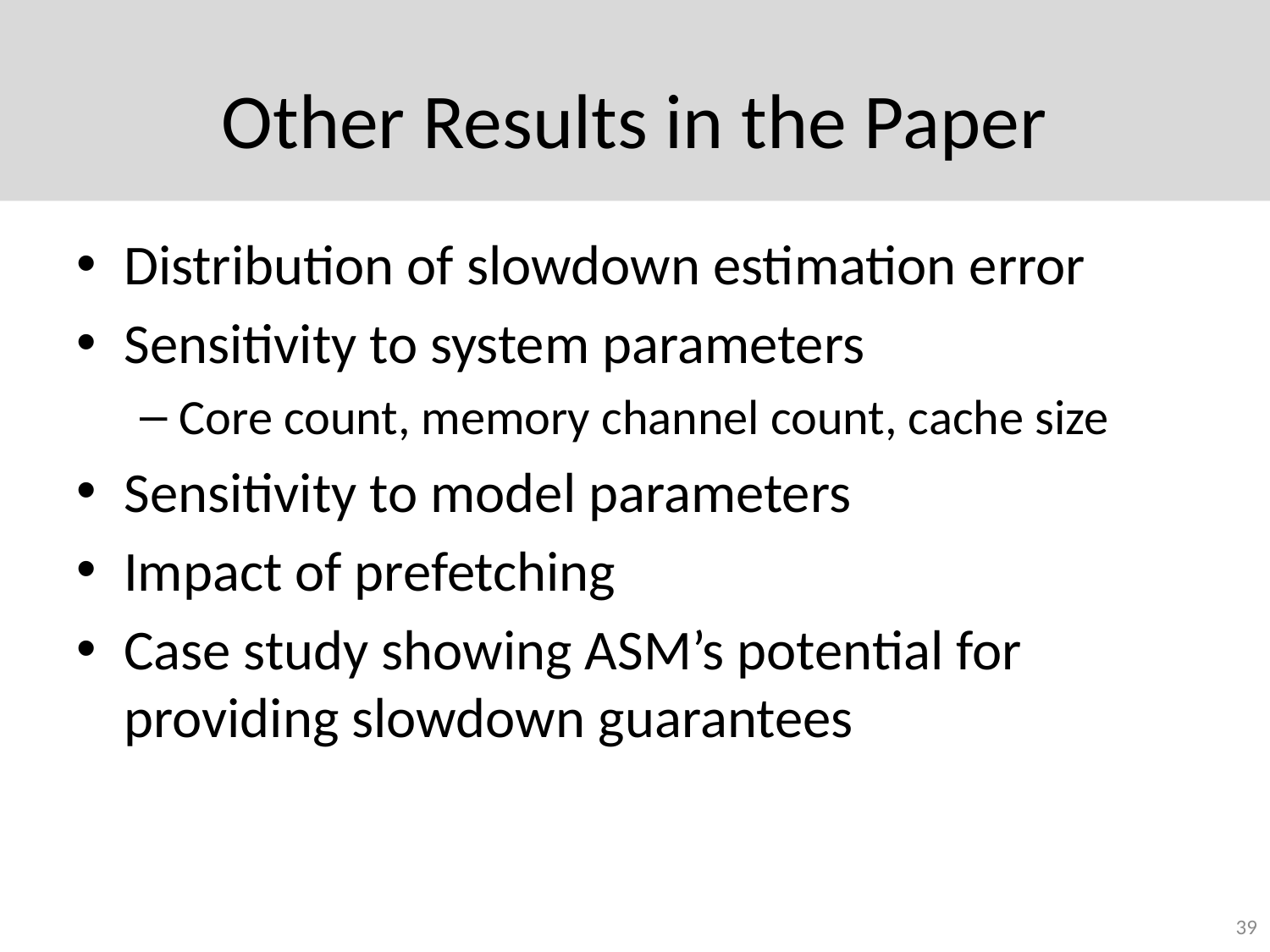

# Other Results in the Paper
Distribution of slowdown estimation error
Sensitivity to system parameters
Core count, memory channel count, cache size
Sensitivity to model parameters
Impact of prefetching
Case study showing ASM’s potential for providing slowdown guarantees
39